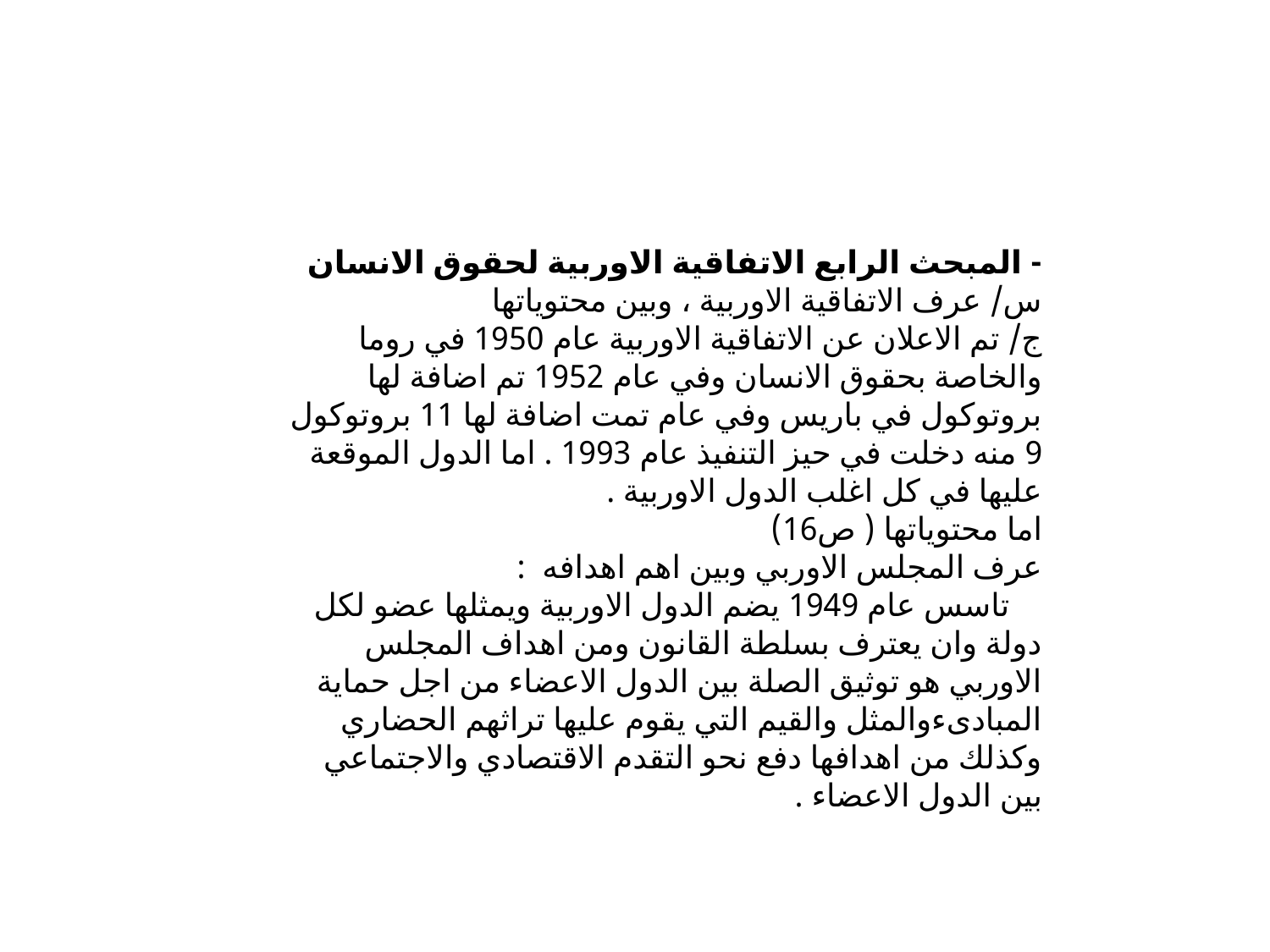

- المبحث الرابع الاتفاقية الاوربية لحقوق الانسان
س/ عرف الاتفاقية الاوربية ، وبين محتوياتها
ج/ تم الاعلان عن الاتفاقية الاوربية عام 1950 في روما والخاصة بحقوق الانسان وفي عام 1952 تم اضافة لها بروتوكول في باريس وفي عام تمت اضافة لها 11 بروتوكول 9 منه دخلت في حيز التنفيذ عام 1993 . اما الدول الموقعة عليها في كل اغلب الدول الاوربية .
اما محتوياتها ( ص16)
عرف المجلس الاوربي وبين اهم اهدافه  :
    تاسس عام 1949 يضم الدول الاوربية ويمثلها عضو لكل دولة وان يعترف بسلطة القانون ومن اهداف المجلس الاوربي هو توثيق الصلة بين الدول الاعضاء من اجل حماية المبادىءوالمثل والقيم التي يقوم عليها تراثهم الحضاري وكذلك من اهدافها دفع نحو التقدم الاقتصادي والاجتماعي بين الدول الاعضاء .